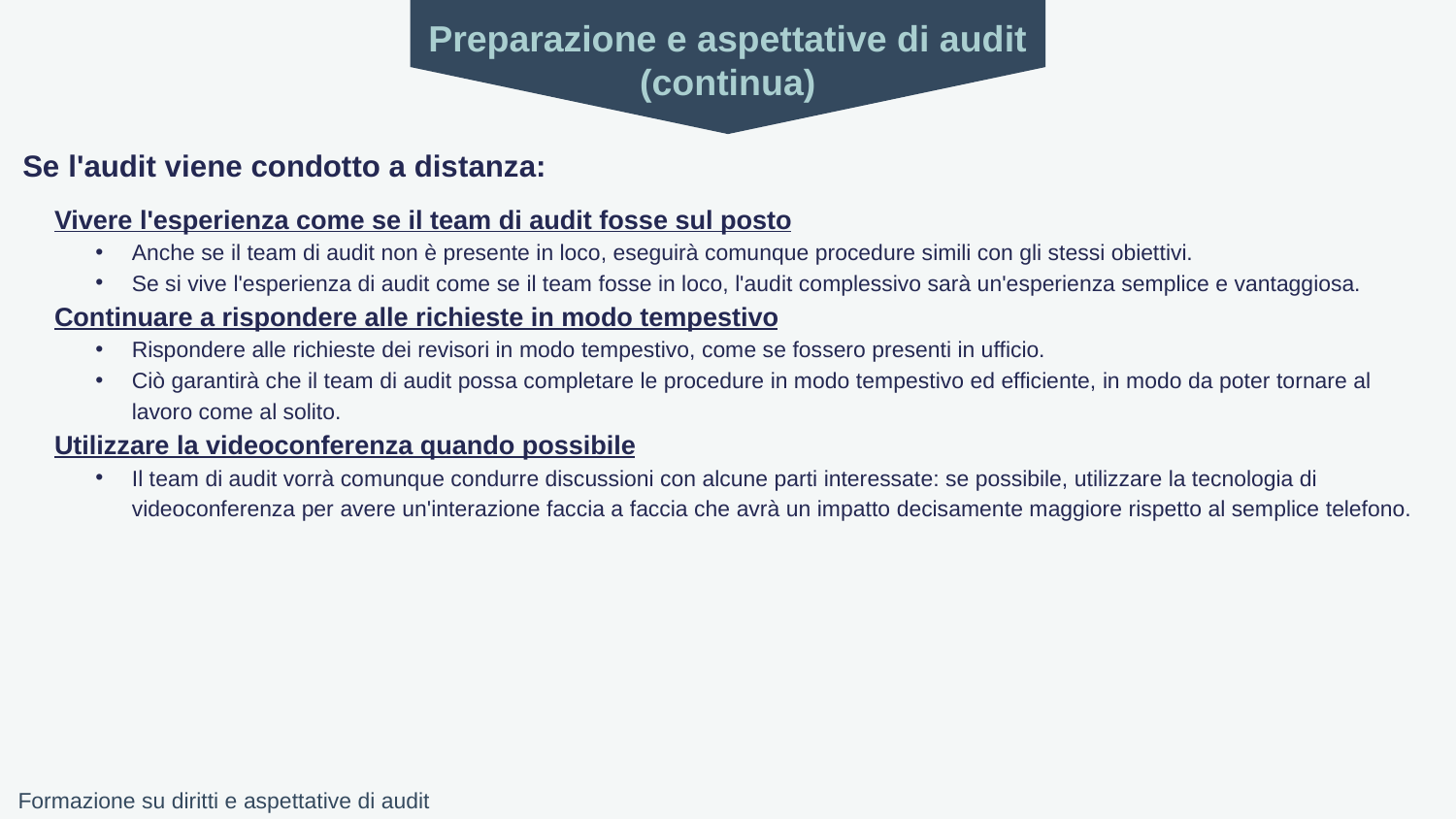

Preparazione e aspettative di audit (continua)
Se l'audit viene condotto a distanza:
Vivere l'esperienza come se il team di audit fosse sul posto
Anche se il team di audit non è presente in loco, eseguirà comunque procedure simili con gli stessi obiettivi.
Se si vive l'esperienza di audit come se il team fosse in loco, l'audit complessivo sarà un'esperienza semplice e vantaggiosa.
Continuare a rispondere alle richieste in modo tempestivo
Rispondere alle richieste dei revisori in modo tempestivo, come se fossero presenti in ufficio.
Ciò garantirà che il team di audit possa completare le procedure in modo tempestivo ed efficiente, in modo da poter tornare al lavoro come al solito.
Utilizzare la videoconferenza quando possibile
Il team di audit vorrà comunque condurre discussioni con alcune parti interessate: se possibile, utilizzare la tecnologia di videoconferenza per avere un'interazione faccia a faccia che avrà un impatto decisamente maggiore rispetto al semplice telefono.